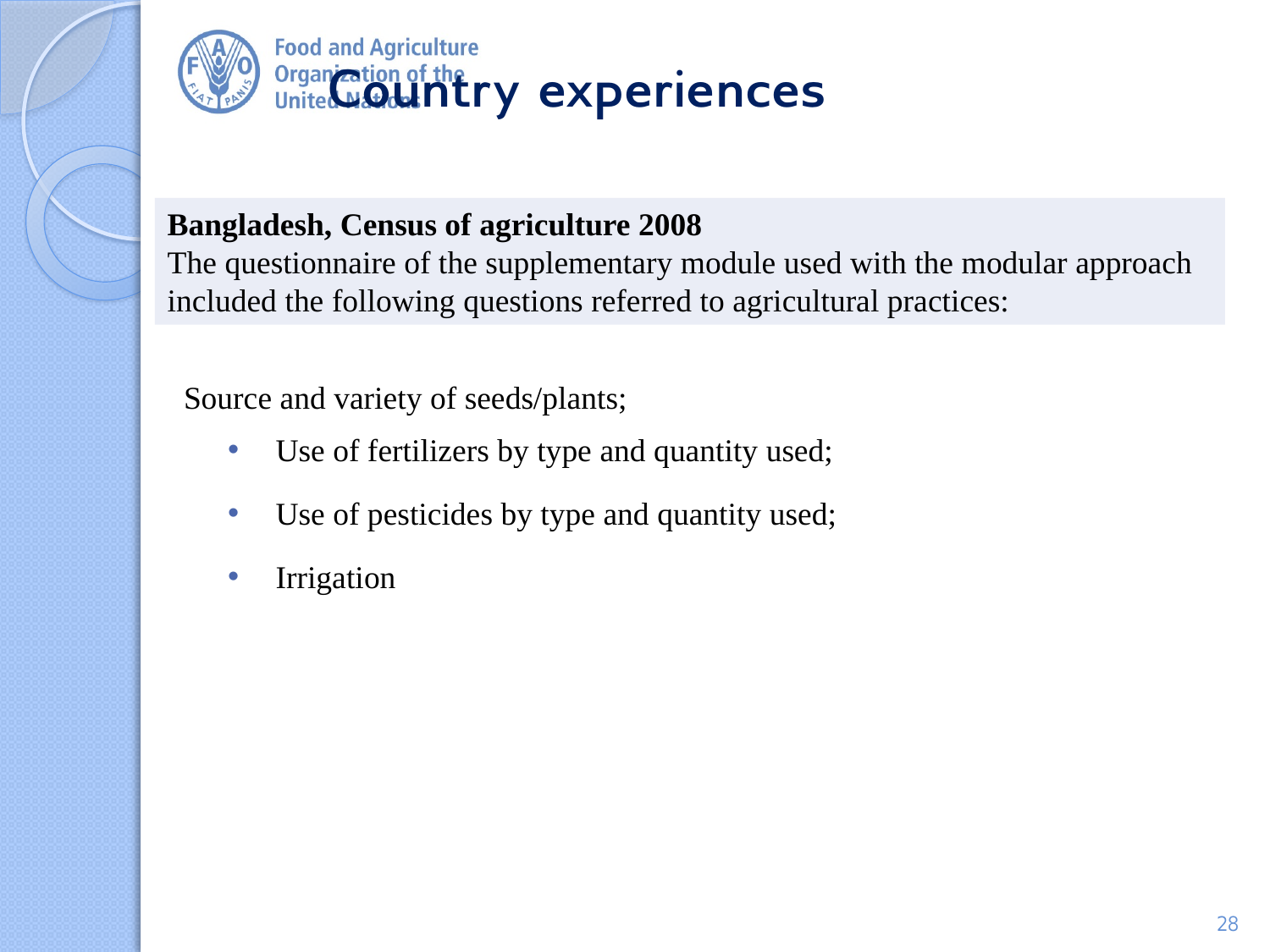

# Country experiences
Bangladesh, Census of agriculture 2008
The questionnaire of the supplementary module used with the modular approach included the following questions referred to agricultural practices:
Source and variety of seeds/plants;
 Use of fertilizers by type and quantity used;
 Use of pesticides by type and quantity used;
 Irrigation

28